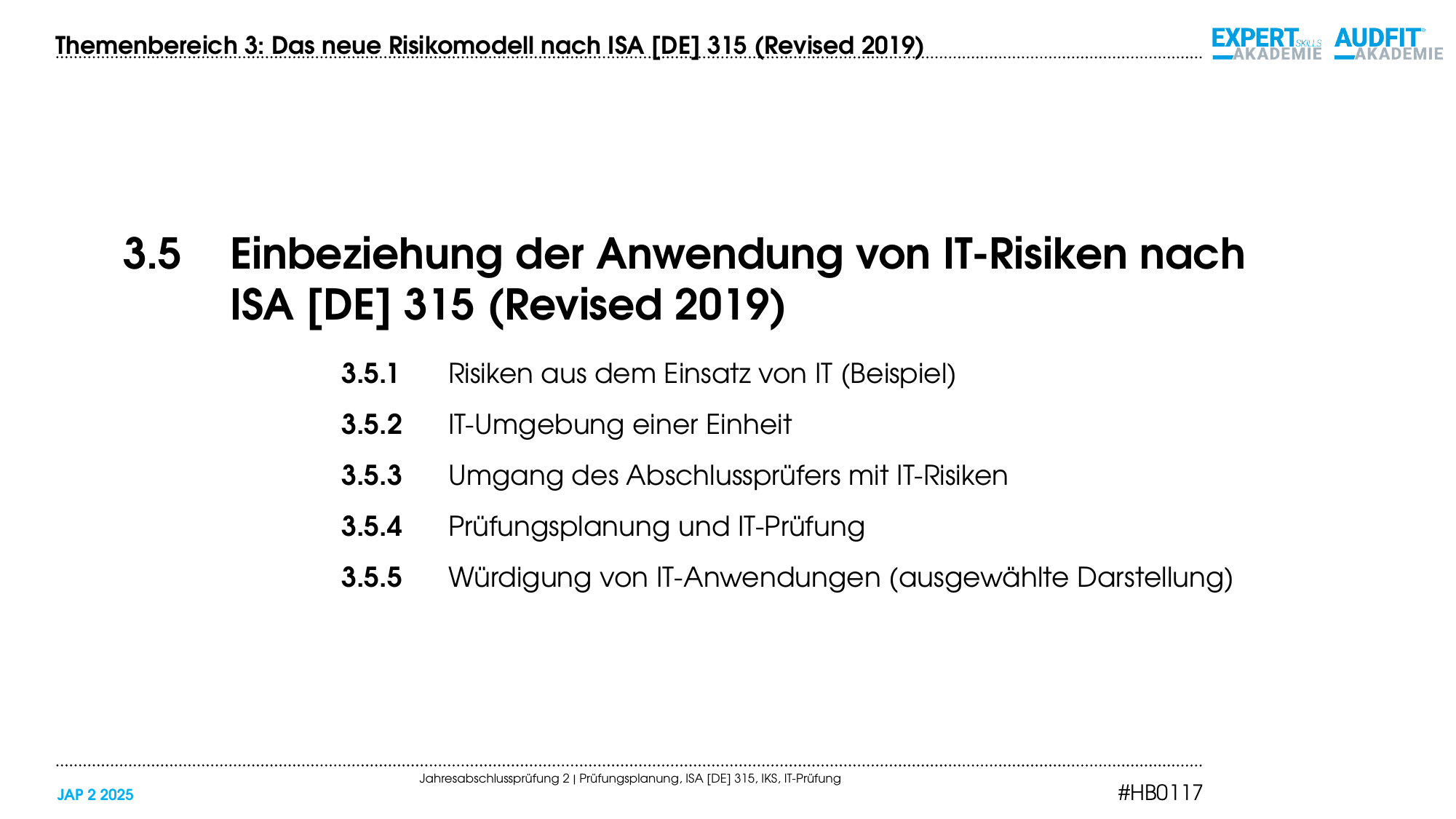

Themenbereich 3: Das neue Risikomodell nach ISA [DE] 315 (Revised 2019)

3.5	Einbeziehung der Anwendung von IT-Risiken nach ISA [DE] 315 (Revised 2019)
3.5.1	Risiken aus dem Einsatz von IT (Beispiel)
3.5.2	IT-Umgebung einer Einheit
3.5.3	Umgang des Abschlussprüfers mit IT-Risiken
3.5.4	Prüfungsplanung und IT-Prüfung
3.5.5	Würdigung von IT-Anwendungen (ausgewählte Darstellung)